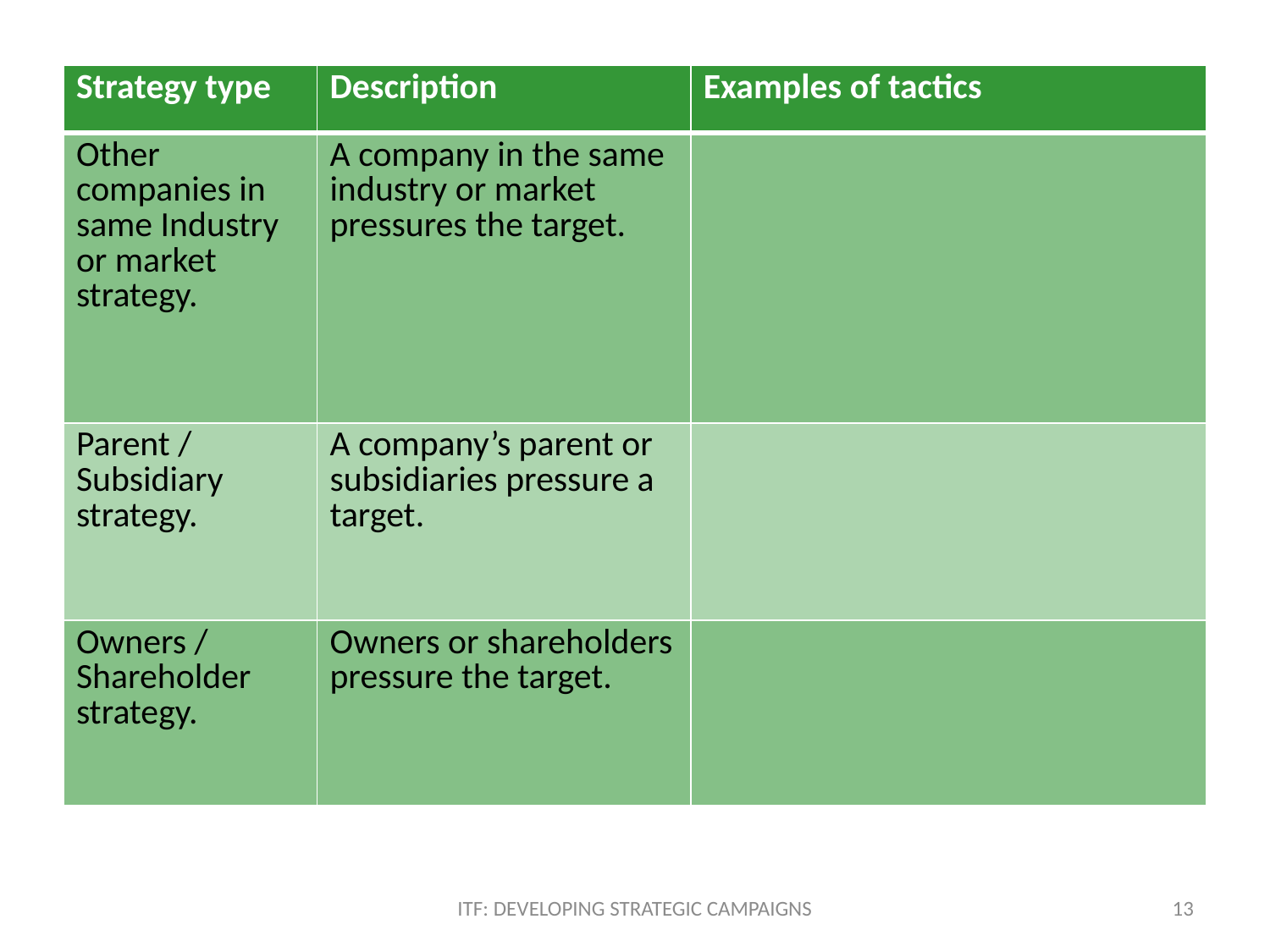

| Strategy type | Description | Examples of tactics |
| --- | --- | --- |
| Other companies in same Industry or market strategy. | A company in the same industry or market pressures the target. |  |
| Parent / Subsidiary strategy. | A company’s parent or subsidiaries pressure a target. |  |
| Owners / Shareholder strategy. | Owners or shareholders pressure the target. |  |
ITF: DEVELOPING STRATEGIC CAMPAIGNS
13